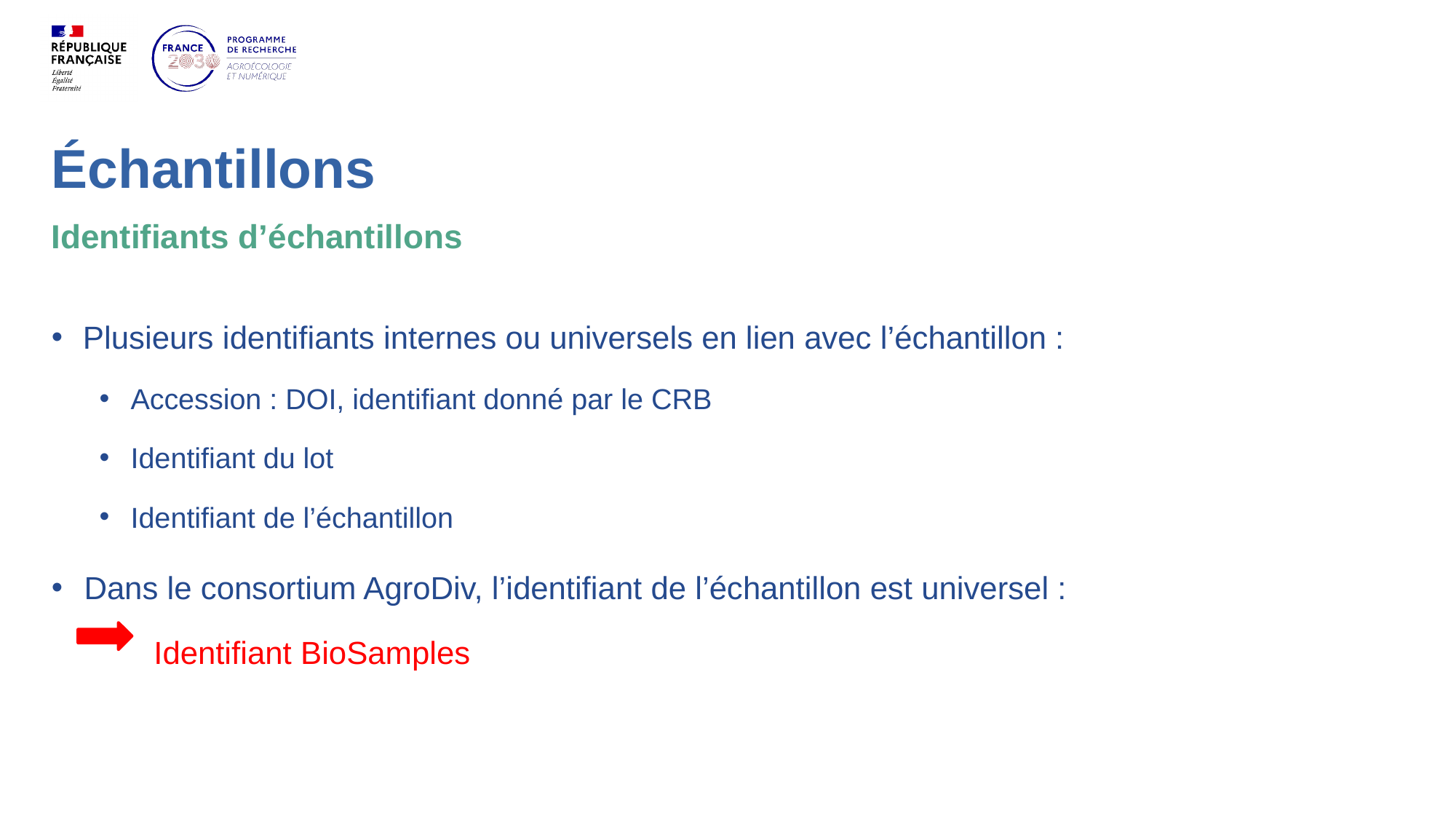

# Échantillons
Identifiants d’échantillons
Plusieurs identifiants internes ou universels en lien avec l’échantillon :
Accession : DOI, identifiant donné par le CRB
Identifiant du lot
Identifiant de l’échantillon
Dans le consortium AgroDiv, l’identifiant de l’échantillon est universel :
Identifiant BioSamples

6